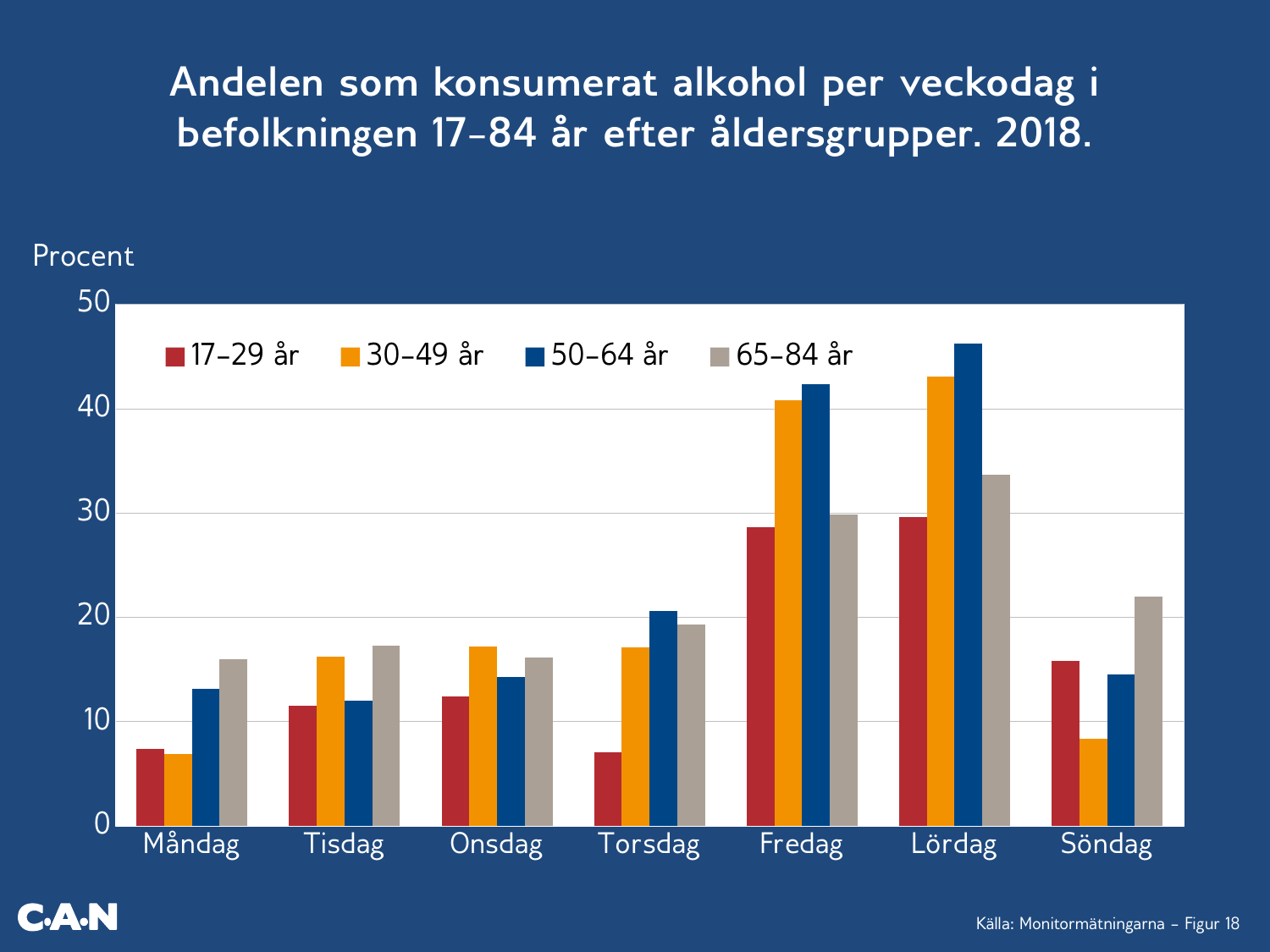

Andelen som konsumerat alkohol per veckodag i befolkningen 17–84 år efter åldersgrupper. 2018.

### Chart

| Category | 17–29 år | 30–49 år | 50–64 år | 65–84 år |
|---|---|---|---|---|
| Måndag | 7.39398658920248 | 6.85891382234927 | 13.1483986042601 | 15.9636243881441 |
| Tisdag | 11.5437868295252 | 16.2070275090295 | 12.0278128323747 | 17.2329145091124 |
| Onsdag | 12.4135287825038 | 17.1485323469091 | 14.2645407834468 | 16.1094975818959 |
| Torsdag | 7.01673404724011 | 17.0681876394183 | 20.6133836305597 | 19.3225444633718 |
| Fredag | 28.6260090160798 | 40.7699146620522 | 42.3638986686954 | 29.8294514635797 |
| Lördag | 29.6104122227433 | 43.1107460075786 | 46.224354959077 | 33.6269619171991 |
| Söndag | 15.8064648424089 | 8.33346939719388 | 14.4723803870922 | 21.9581880816985 |
Källa: Monitormätningarna – Figur 18